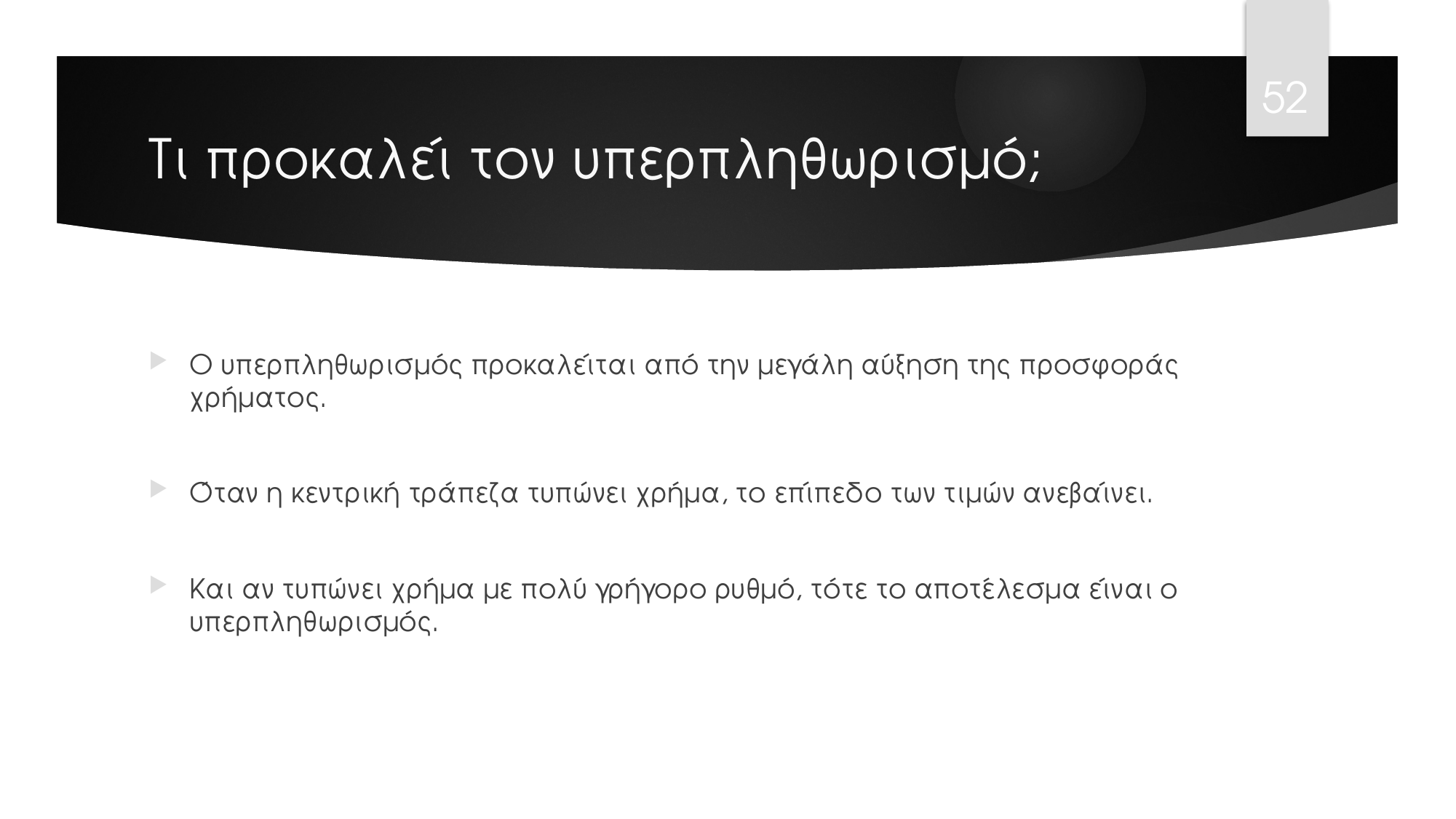

52
# Τι προκαλεί τον υπερπληθωρισμό;
Ο υπερπληθωρισμός προκαλείται από την μεγάλη αύξηση της προσφοράς χρήματος.

Όταν η κεντρική τράπεζα τυπώνει χρήμα, το επίπεδο των τιμών ανεβαίνει.

Και αν τυπώνει χρήμα με πολύ γρήγορο ρυθμό, τότε το αποτέλεσμα είναι ο υπερπληθωρισμός.